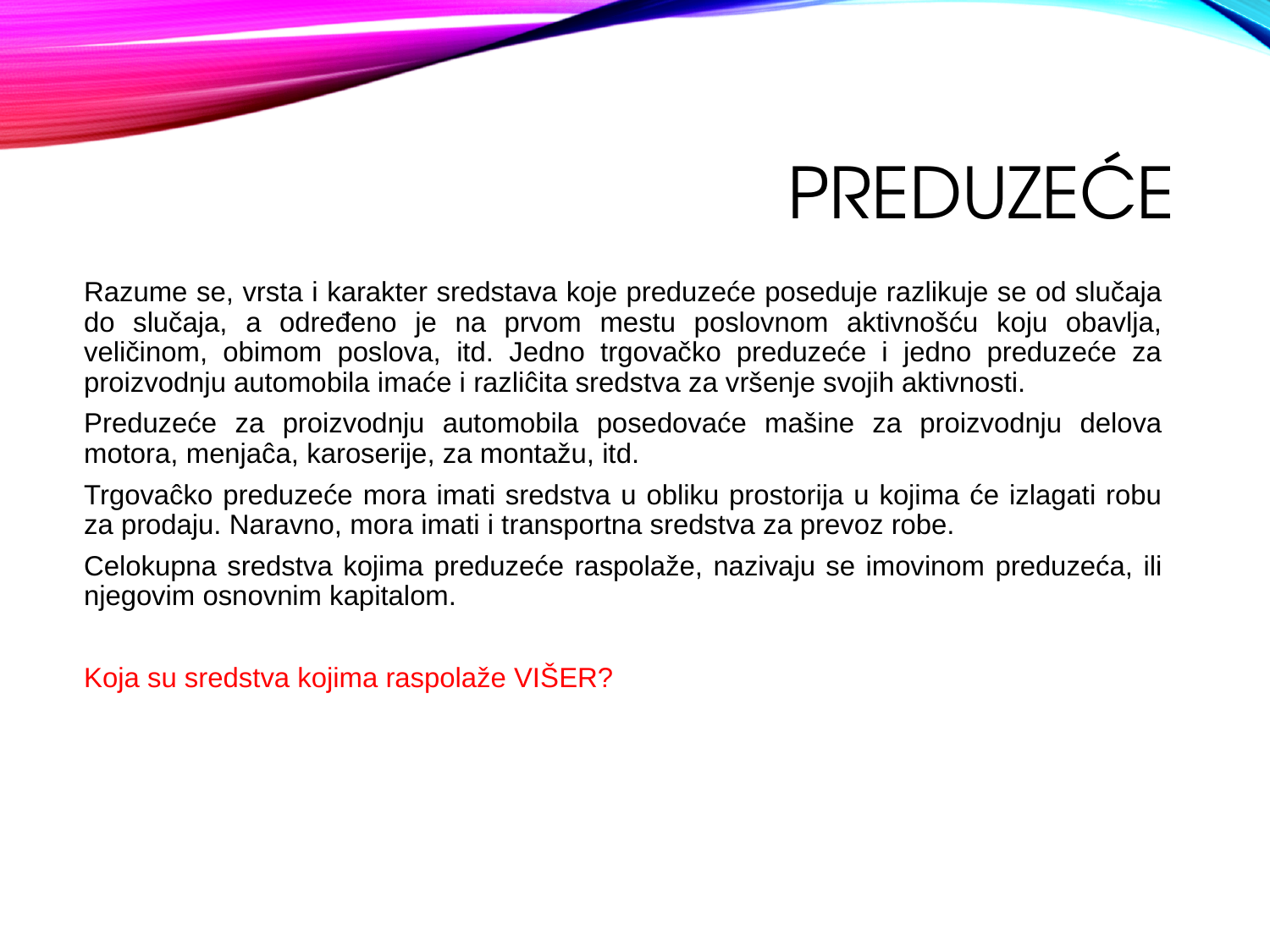

# Preduzeće
Razume se, vrsta i karakter sredstava koje preduzeće poseduje razlikuje se od slučaja do slučaja, a određeno je na prvom mestu poslovnom aktivnošću koju obavlja, veličinom, obimom poslova, itd. Jedno trgovačko preduzeće i jedno preduzeće za proizvodnju automobila imaće i razliĉita sredstva za vršenje svojih aktivnosti.
Preduzeće za proizvodnju automobila posedovaće mašine za proizvodnju delova motora, menjaĉa, karoserije, za montažu, itd.
Trgovaĉko preduzeće mora imati sredstva u obliku prostorija u kojima će izlagati robu za prodaju. Naravno, mora imati i transportna sredstva za prevoz robe.
Celokupna sredstva kojima preduzeće raspolaže, nazivaju se imovinom preduzeća, ili njegovim osnovnim kapitalom.

Koja su sredstva kojima raspolaže VIŠER?